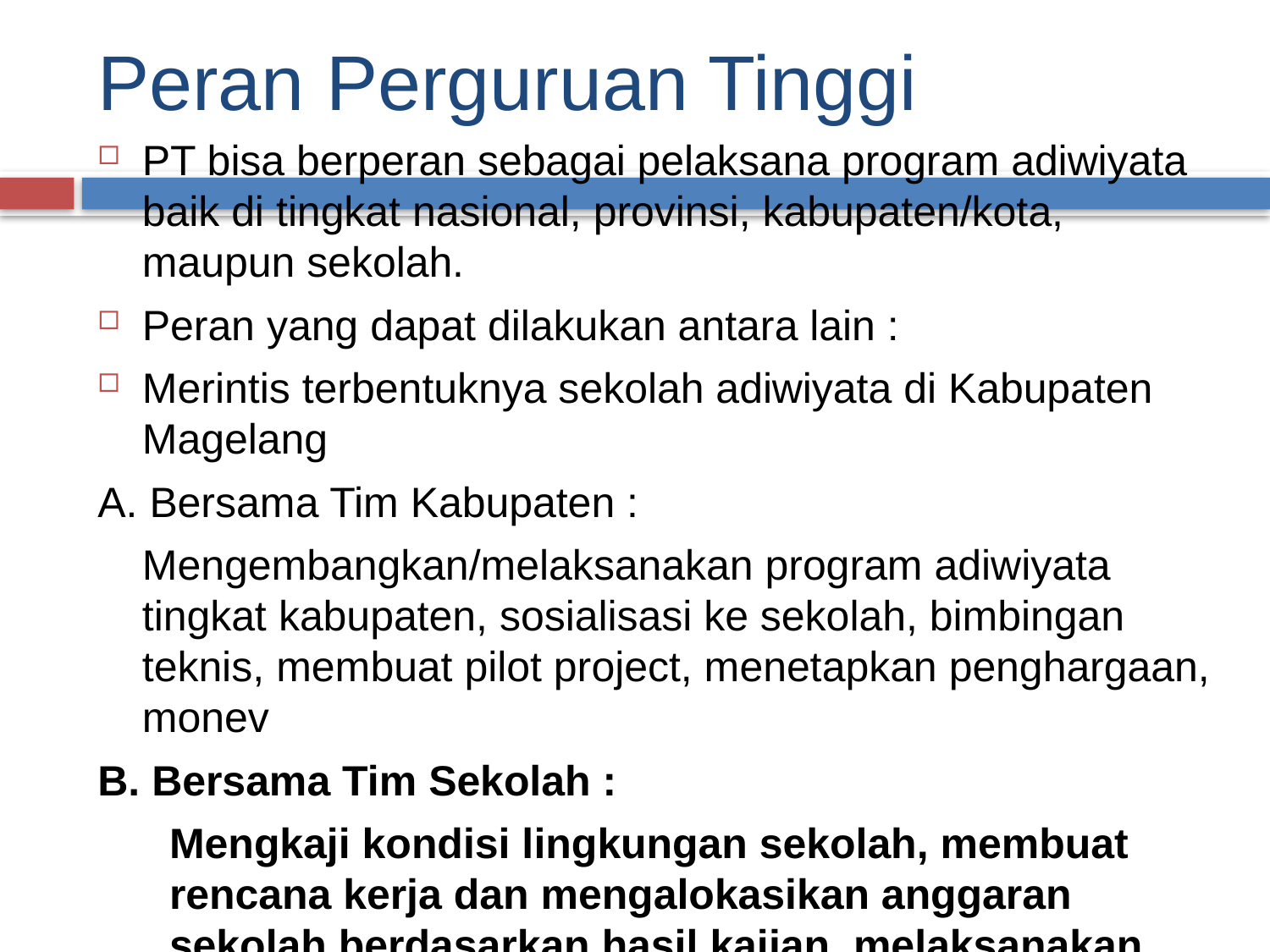

# Peran Perguruan Tinggi
PT bisa berperan sebagai pelaksana program adiwiyata baik di tingkat nasional, provinsi, kabupaten/kota, maupun sekolah.
Peran yang dapat dilakukan antara lain :
Merintis terbentuknya sekolah adiwiyata di Kabupaten Magelang
A. Bersama Tim Kabupaten :
	Mengembangkan/melaksanakan program adiwiyata tingkat kabupaten, sosialisasi ke sekolah, bimbingan teknis, membuat pilot project, menetapkan penghargaan, monev
B. Bersama Tim Sekolah :
	Mengkaji kondisi lingkungan sekolah, membuat rencana kerja dan mengalokasikan anggaran sekolah berdasarkan hasil kajian, melaksanakan rencana kerja, monev, laporan